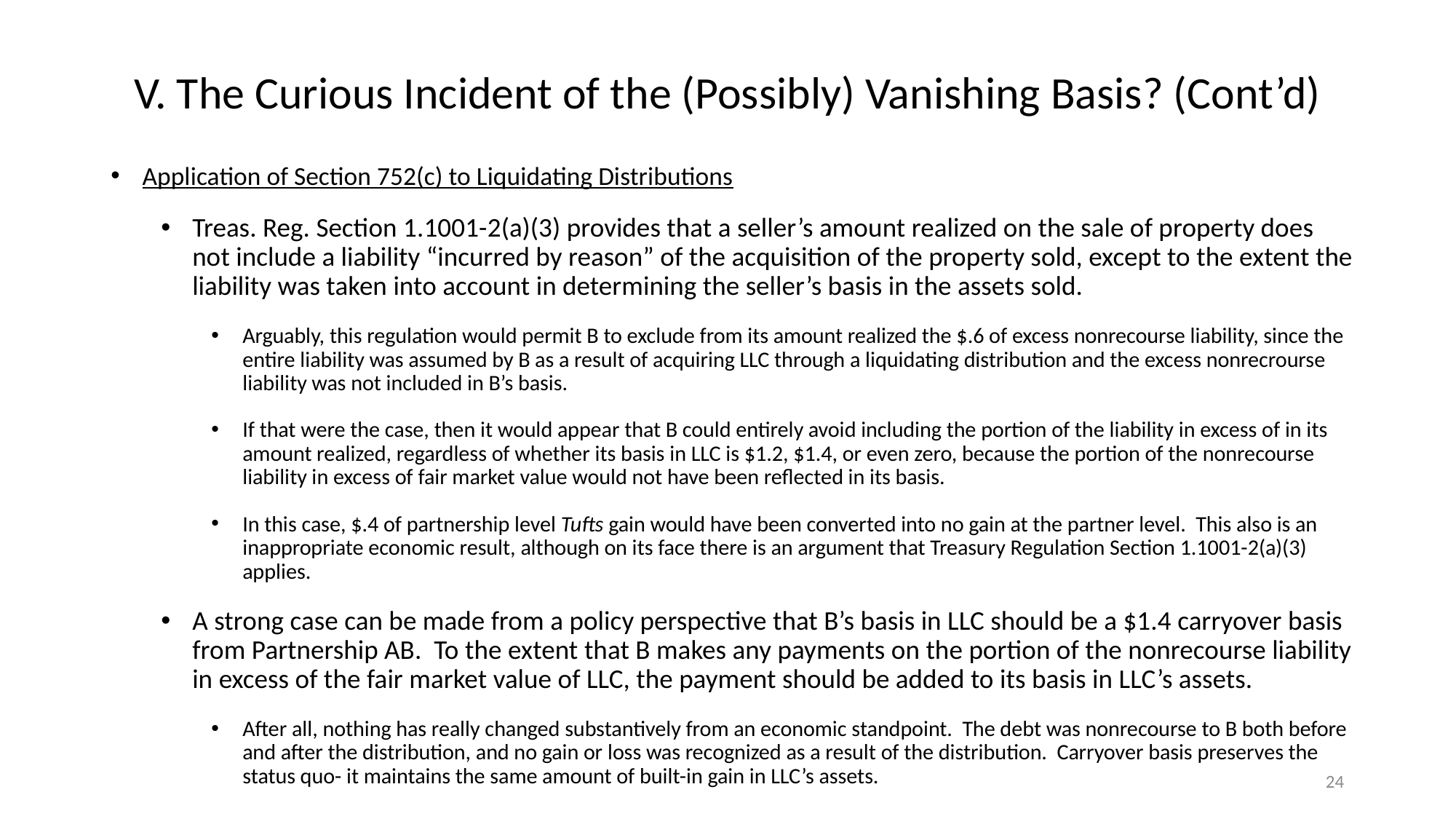

V. The Curious Incident of the (Possibly) Vanishing Basis? (Cont’d)
Application of Section 752(c) to Liquidating Distributions
Treas. Reg. Section 1.1001-2(a)(3) provides that a seller’s amount realized on the sale of property does not include a liability “incurred by reason” of the acquisition of the property sold, except to the extent the liability was taken into account in determining the seller’s basis in the assets sold.
Arguably, this regulation would permit B to exclude from its amount realized the $.6 of excess nonrecourse liability, since the entire liability was assumed by B as a result of acquiring LLC through a liquidating distribution and the excess nonrecrourse liability was not included in B’s basis.
If that were the case, then it would appear that B could entirely avoid including the portion of the liability in excess of in its amount realized, regardless of whether its basis in LLC is $1.2, $1.4, or even zero, because the portion of the nonrecourse liability in excess of fair market value would not have been reflected in its basis.
In this case, $.4 of partnership level Tufts gain would have been converted into no gain at the partner level.  This also is an inappropriate economic result, although on its face there is an argument that Treasury Regulation Section 1.1001-2(a)(3) applies.
A strong case can be made from a policy perspective that B’s basis in LLC should be a $1.4 carryover basis from Partnership AB.  To the extent that B makes any payments on the portion of the nonrecourse liability in excess of the fair market value of LLC, the payment should be added to its basis in LLC’s assets.
After all, nothing has really changed substantively from an economic standpoint.  The debt was nonrecourse to B both before and after the distribution, and no gain or loss was recognized as a result of the distribution.  Carryover basis preserves the status quo- it maintains the same amount of built-in gain in LLC’s assets.
24